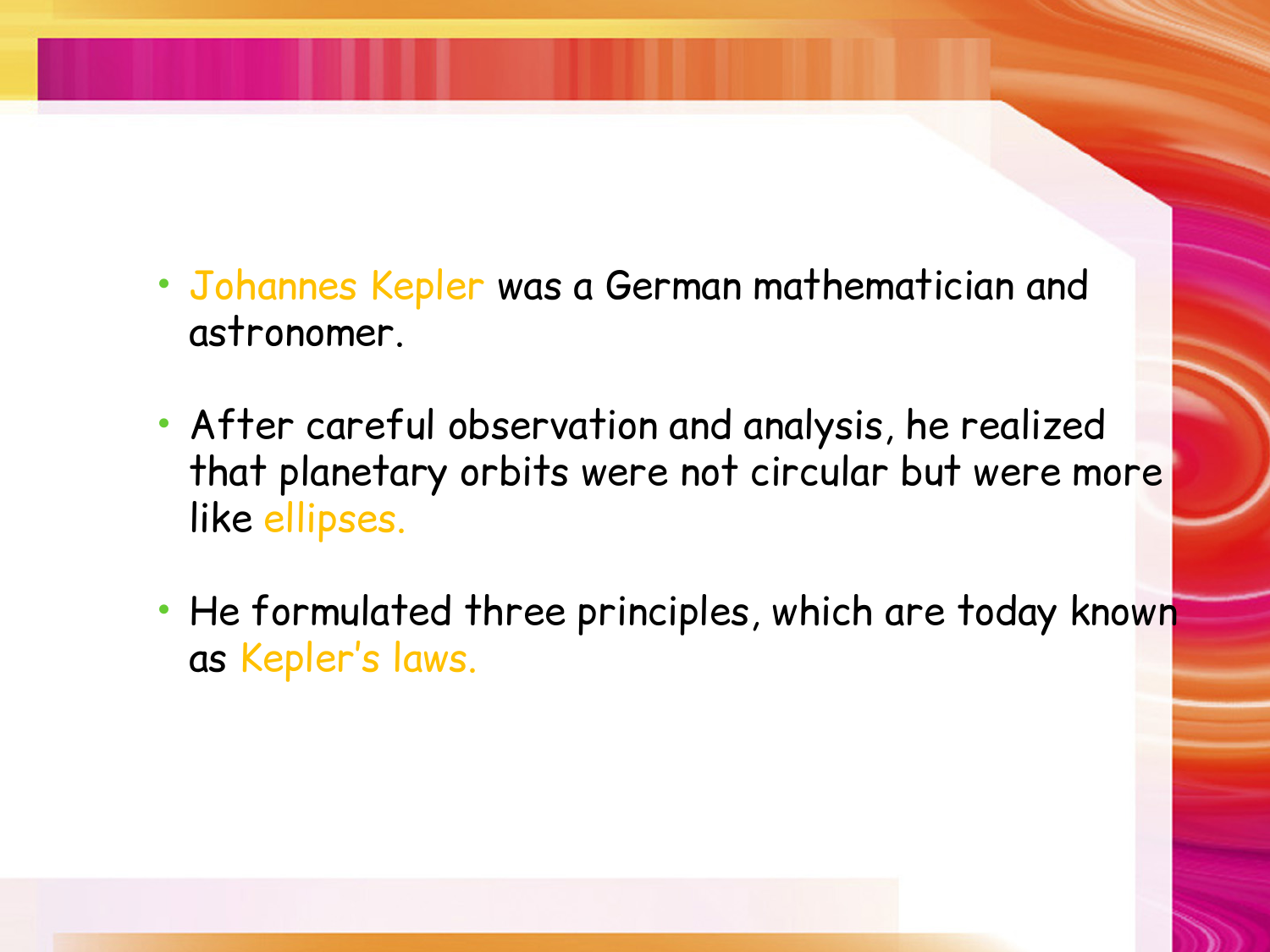

Johannes Kepler was a German mathematician and astronomer.

After careful observation and analysis, he realized that planetary orbits were not circular but were more like ellipses.

He formulated three principles, which are today known as Kepler’s laws.